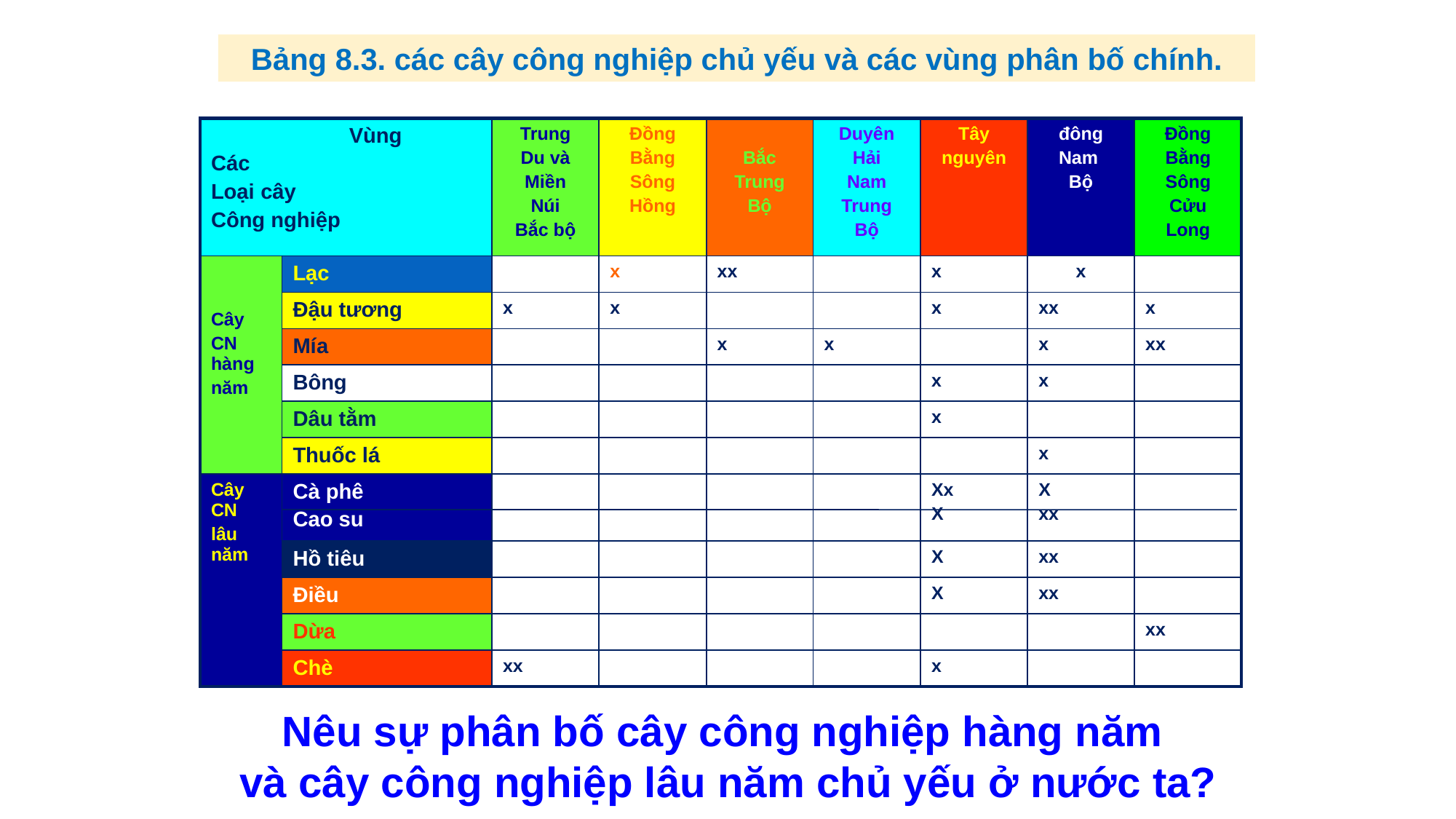

Bảng 8.3. các cây công nghiệp chủ yếu và các vùng phân bố chính.
| Vùng Các Loại cây Công nghiệp |  | Trung Du và Miền Núi Bắc bộ | Đồng Bằng Sông Hồng | Bắc Trung Bộ | Duyên Hải Nam Trung Bộ | Tây nguyên | đông Nam Bộ | Đồng Bằng Sông Cửu Long |
| --- | --- | --- | --- | --- | --- | --- | --- | --- |
| Cây CN hàng năm | Lạc |  | x | xx |  | x | x |  |
|  | Đậu tương | x | x |  |  | x | xx | x |
|  | Mía |  |  | x | x |  | x | xx |
|  | Bông |  |  |  |  | x | x |  |
|  | Dâu tằm |  |  |  |  | x |  |  |
|  | Thuốc lá |  |  |  |  |  | x |  |
| Cây CN lâu năm | Cà phê Cao su |  |  |  |  | Xx X | X xx |  |
|  | Hồ tiêu |  |  |  |  | X | xx |  |
|  | Điều |  |  |  |  | X | xx |  |
|  | Dừa |  |  |  |  |  |  | xx |
|  | Chè | xx |  |  |  | x |  |  |

Nêu sự phân bố cây công nghiệp hàng năm
và cây công nghiệp lâu năm chủ yếu ở nước ta?